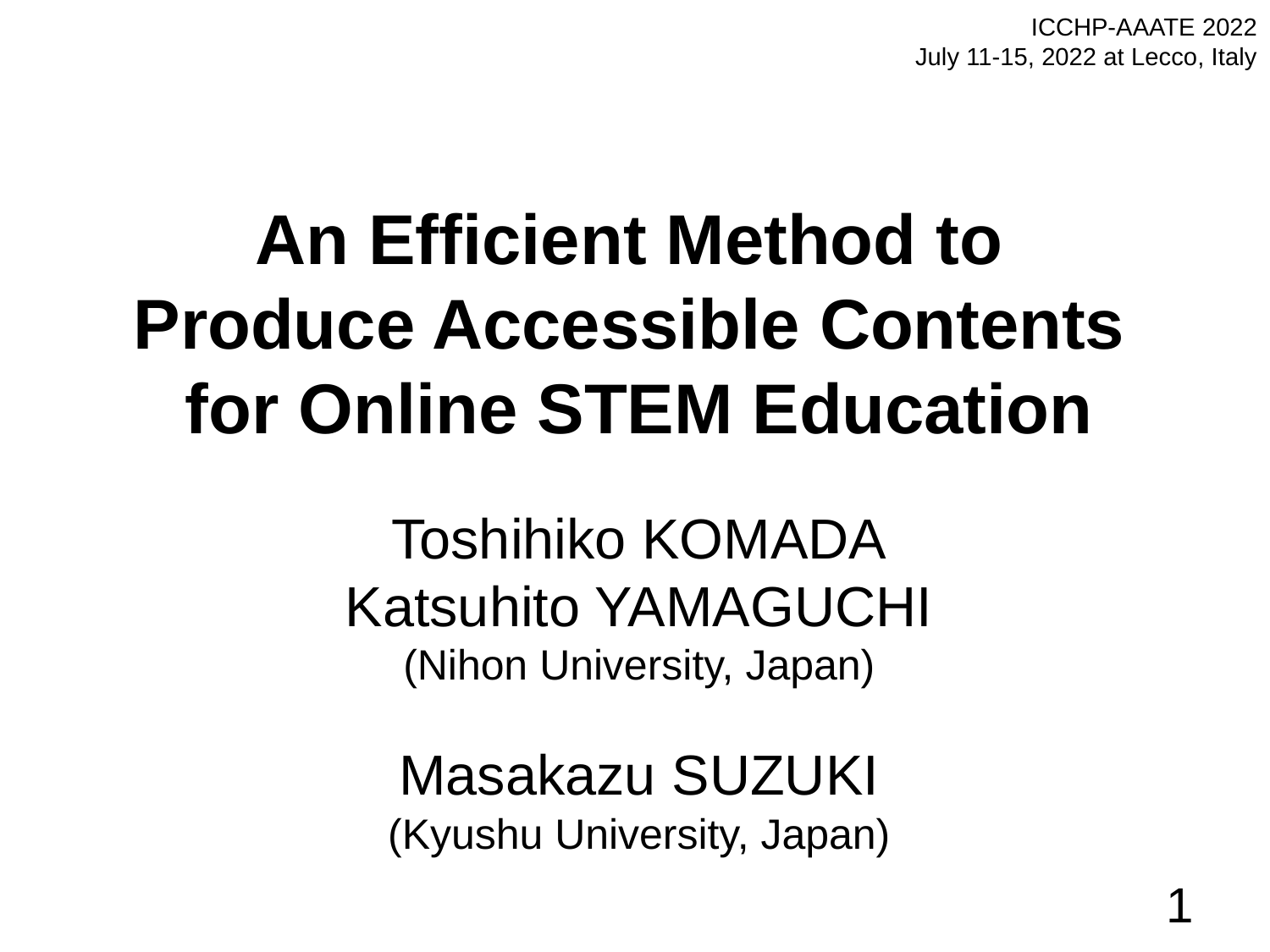

ICCHP-AAATE 2022
July 11-15, 2022 at Lecco, Italy
An Efficient Method to
Produce Accessible Contents
for Online STEM Education
Toshihiko KOMADA
Katsuhito YAMAGUCHI
(Nihon University, Japan)

Masakazu SUZUKI
(Kyushu University, Japan)
1